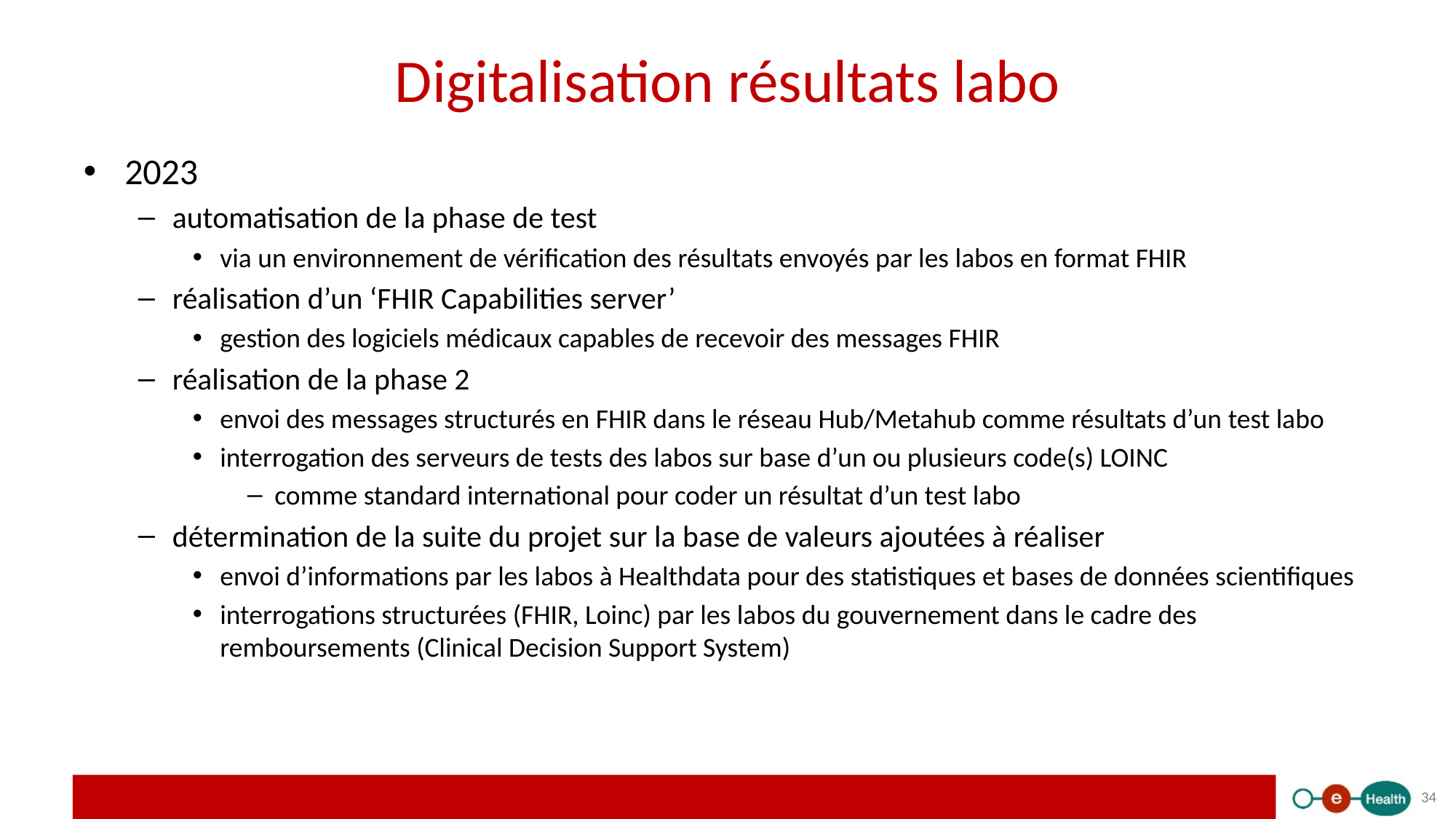

# Digitalisation résultats labo

2023
automatisation de la phase de test
via un environnement de vérification des résultats envoyés par les labos en format FHIR
réalisation d’un ‘FHIR Capabilities server’
gestion des logiciels médicaux capables de recevoir des messages FHIR
réalisation de la phase 2
envoi des messages structurés en FHIR dans le réseau Hub/Metahub comme résultats d’un test labo
interrogation des serveurs de tests des labos sur base d’un ou plusieurs code(s) LOINC
comme standard international pour coder un résultat d’un test labo
détermination de la suite du projet sur la base de valeurs ajoutées à réaliser
envoi d’informations par les labos à Healthdata pour des statistiques et bases de données scientifiques
interrogations structurées (FHIR, Loinc) par les labos du gouvernement dans le cadre des remboursements (Clinical Decision Support System)

34